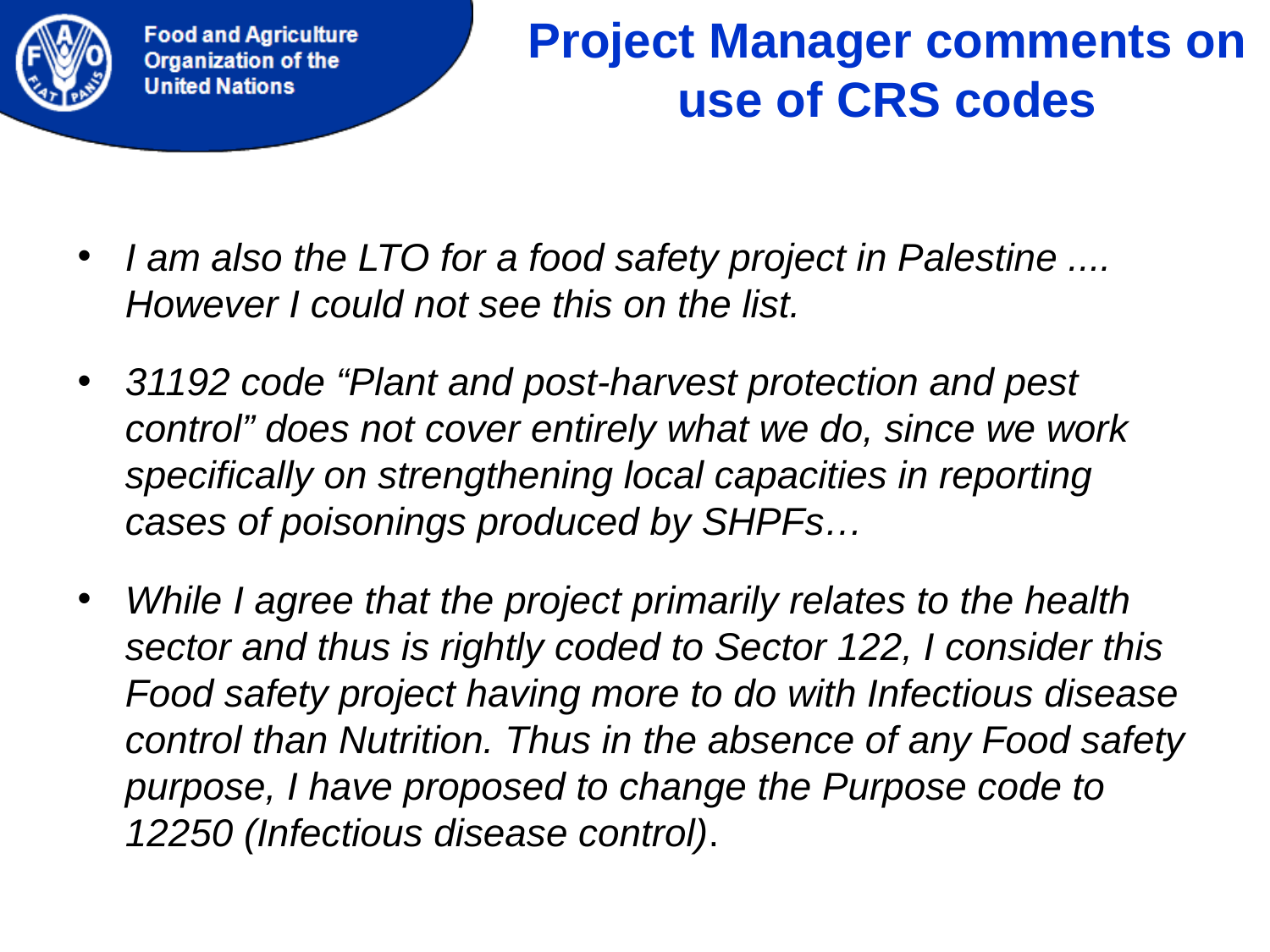

Project Manager comments on use of CRS codes
I am also the LTO for a food safety project in Palestine .... However I could not see this on the list.
31192 code “Plant and post-harvest protection and pest control” does not cover entirely what we do, since we work specifically on strengthening local capacities in reporting cases of poisonings produced by SHPFs…
While I agree that the project primarily relates to the health sector and thus is rightly coded to Sector 122, I consider this Food safety project having more to do with Infectious disease control than Nutrition. Thus in the absence of any Food safety purpose, I have proposed to change the Purpose code to 12250 (Infectious disease control).